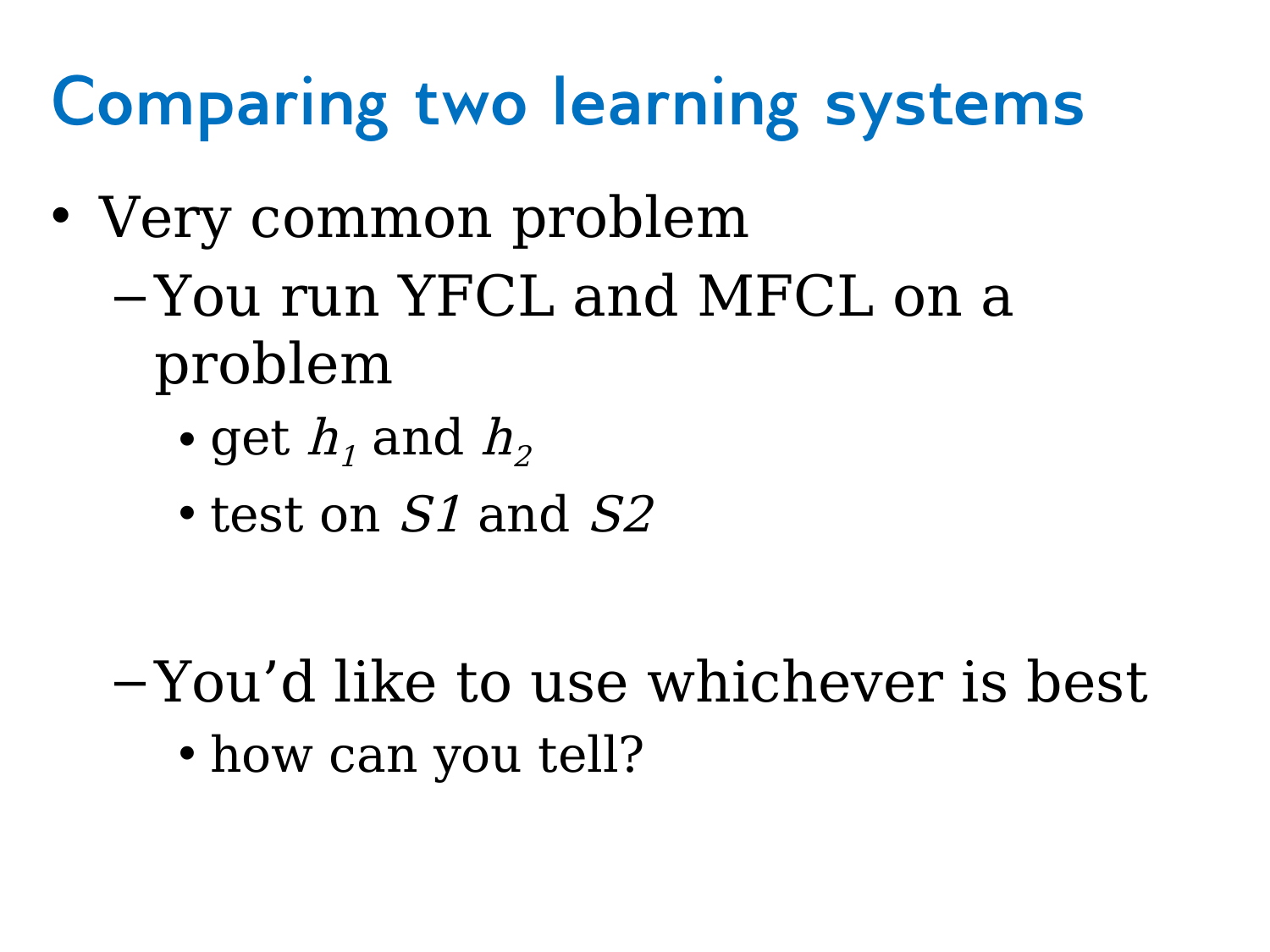

# Comparing two learning systems
Very common problem
You run YFCL and MFCL on a problem
get h1 and h2
test on S1 and S2

You’d like to use whichever is best
how can you tell?